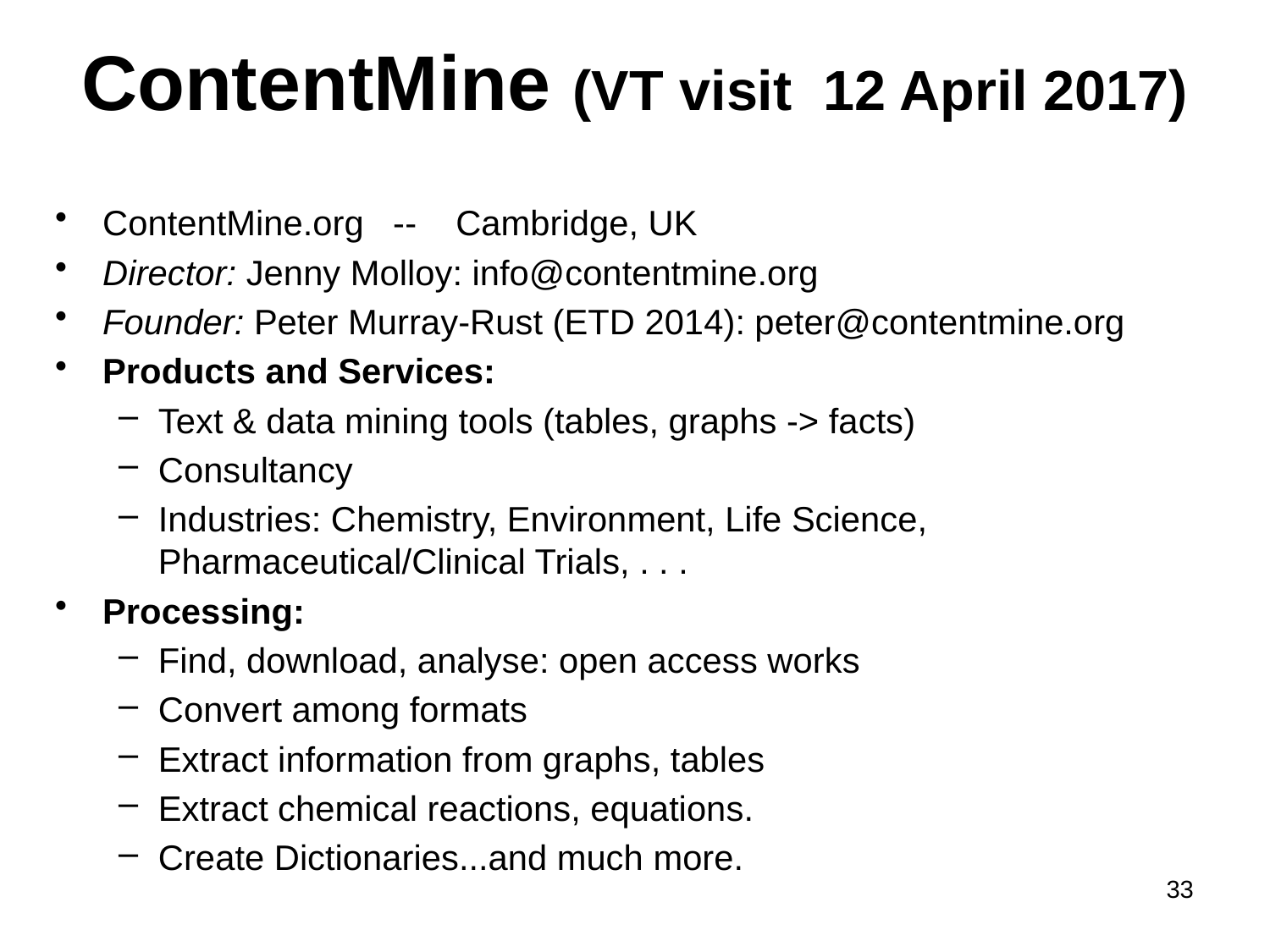

# ContentMine (VT visit  12 April 2017)
ContentMine.org   --    Cambridge, UK
Director: Jenny Molloy: info@contentmine.org
Founder: Peter Murray-Rust (ETD 2014): peter@contentmine.org
Products and Services:
Text & data mining tools (tables, graphs -> facts)
Consultancy
Industries: Chemistry, Environment, Life Science, Pharmaceutical/Clinical Trials, . . .
Processing:
Find, download, analyse: open access works
Convert among formats
Extract information from graphs, tables
Extract chemical reactions, equations.
Create Dictionaries...and much more.

33